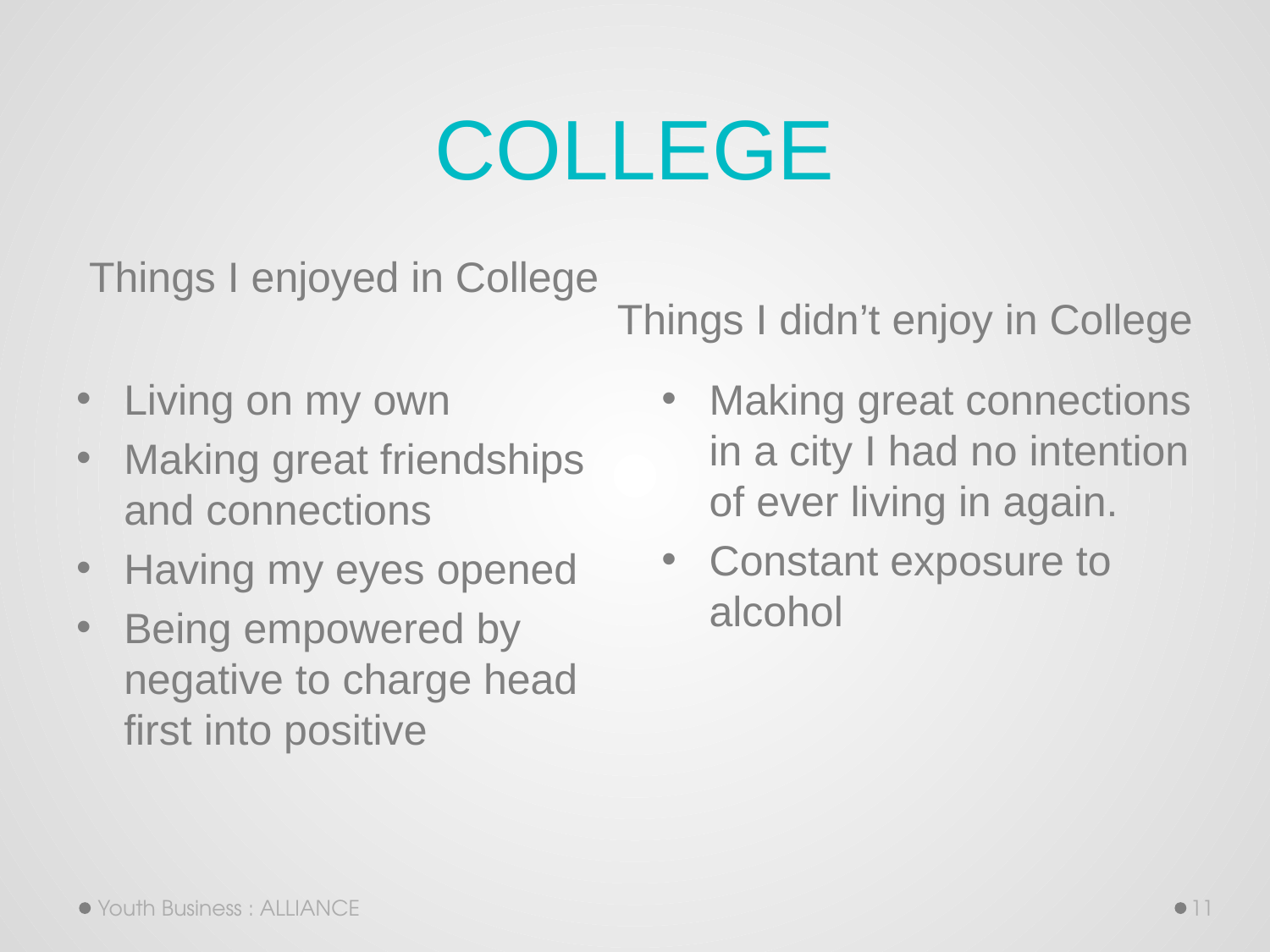

# College
Things I enjoyed in College
Things I didn’t enjoy in College

Living on my own
Making great friendships and connections
Having my eyes opened
Being empowered by negative to charge head first into positive

Making great connections in a city I had no intention of ever living in again.
Constant exposure to alcohol
Youth Business : ALLIANCE
11